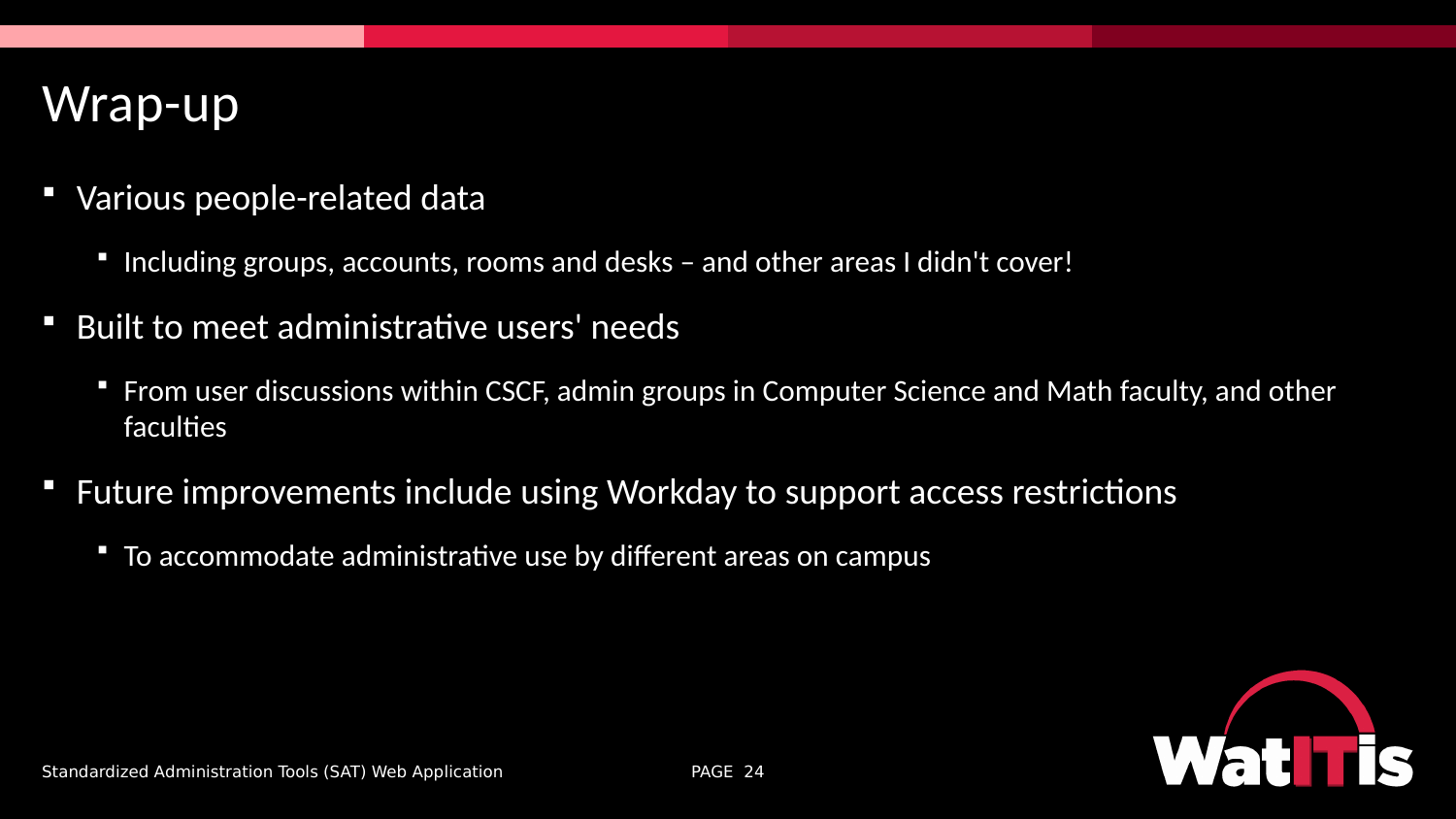

# Wrap-up
Various people-related data
Including groups, accounts, rooms and desks – and other areas I didn't cover!
Built to meet administrative users' needs
From user discussions within CSCF, admin groups in Computer Science and Math faculty, and other faculties
Future improvements include using Workday to support access restrictions
To accommodate administrative use by different areas on campus

Standardized Administration Tools (SAT) Web Application
PAGE  24